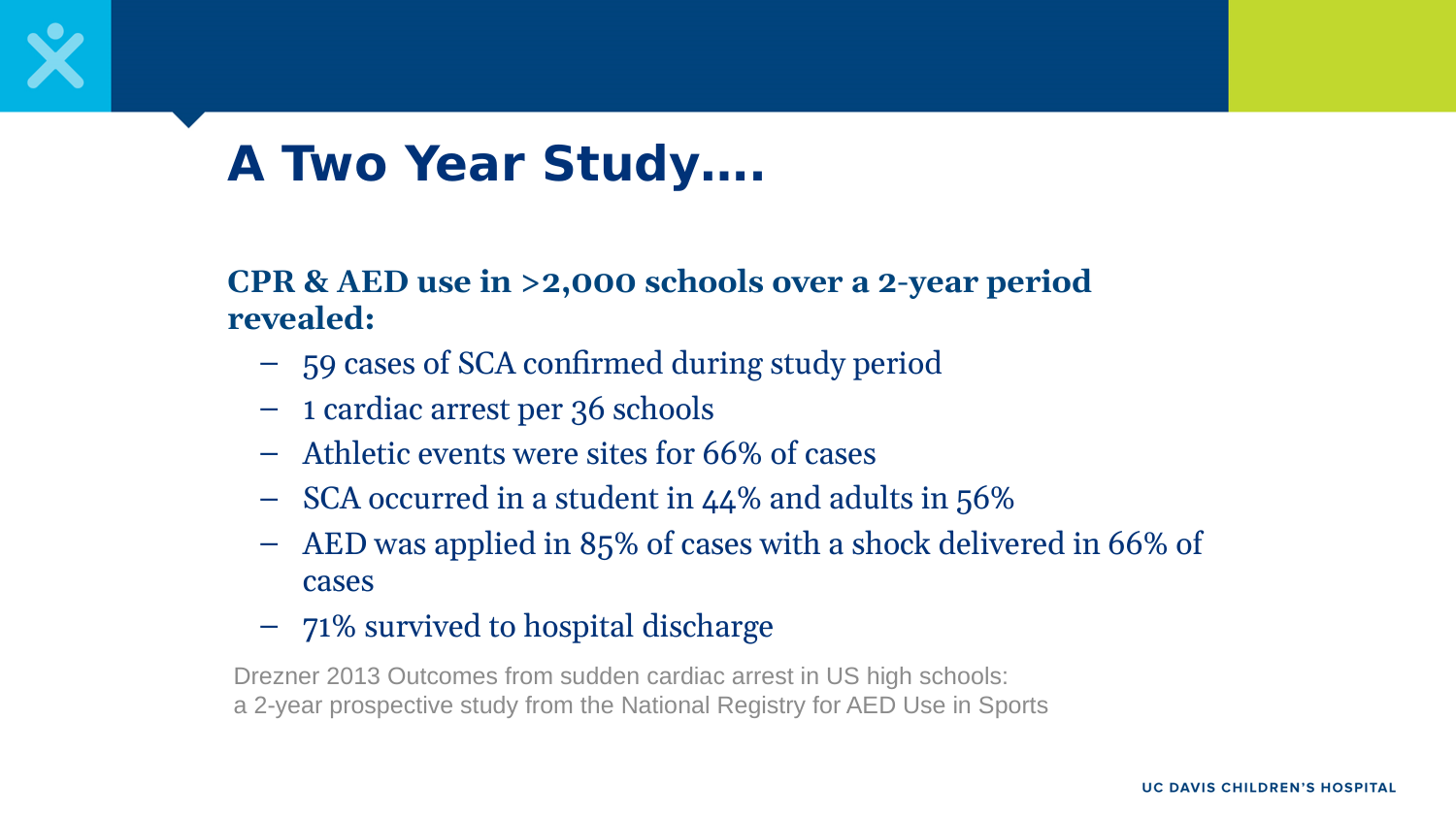

# A Two Year Study….
CPR & AED use in >2,000 schools over a 2-year period revealed:
59 cases of SCA confirmed during study period
1 cardiac arrest per 36 schools
Athletic events were sites for 66% of cases
SCA occurred in a student in 44% and adults in 56%
AED was applied in 85% of cases with a shock delivered in 66% of cases
71% survived to hospital discharge
Drezner 2013 Outcomes from sudden cardiac arrest in US high schools:
a 2-year prospective study from the National Registry for AED Use in Sports